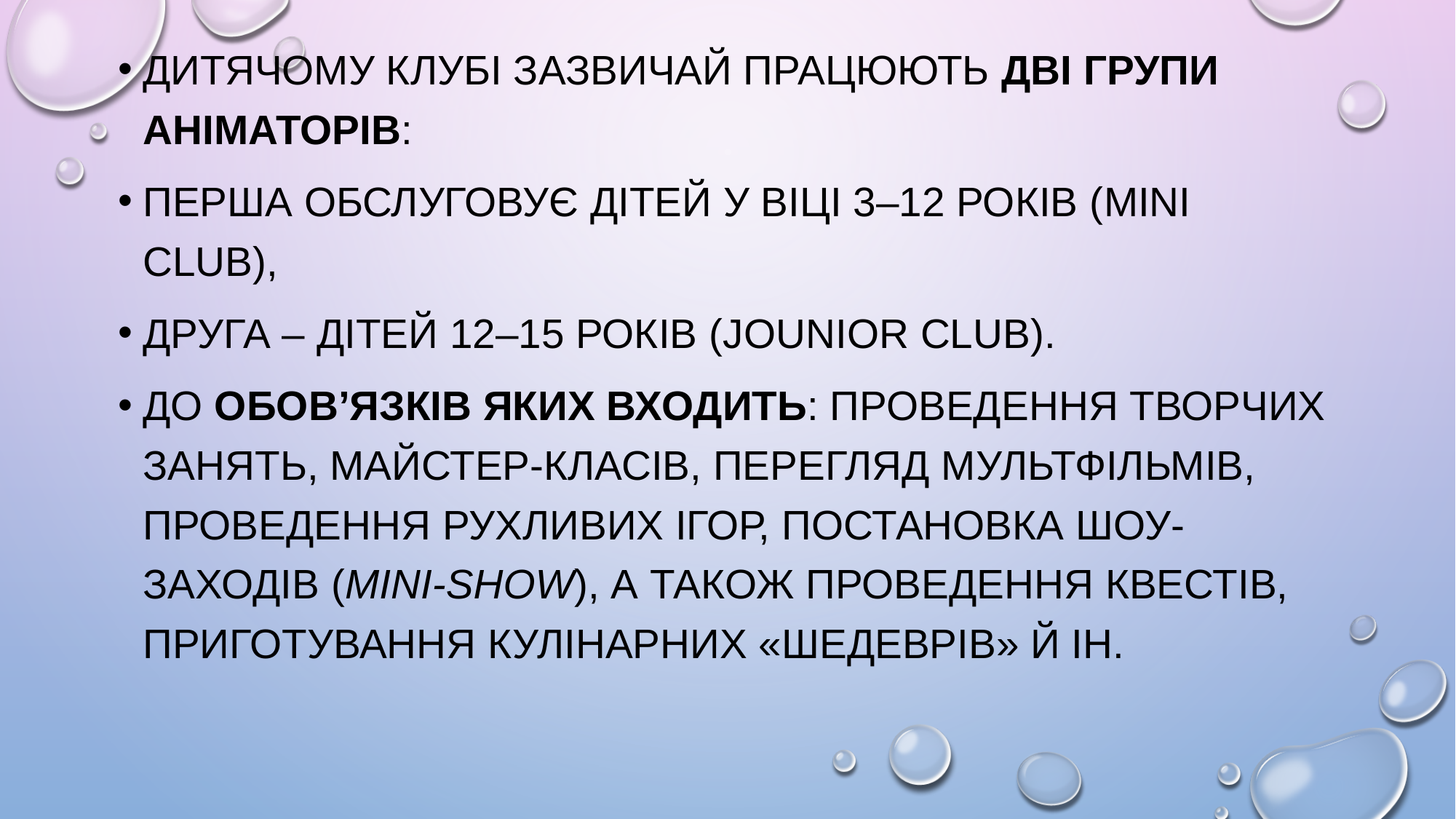

дитячому клубі зазвичай працюють дві групи аніматорів:
перша обслуговує дітей у віці 3–12 років (MINI CLUB),
друга – дітей 12–15 років (JOUNIOR CLUB).
до обов’язків яких входить: проведення творчих занять, майстер-класів, перегляд мультфільмів, проведення рухливих ігор, постановка шоу-заходів (mіnі-show), а також проведення квестів, приготування кулінарних «шедеврів» й ін.